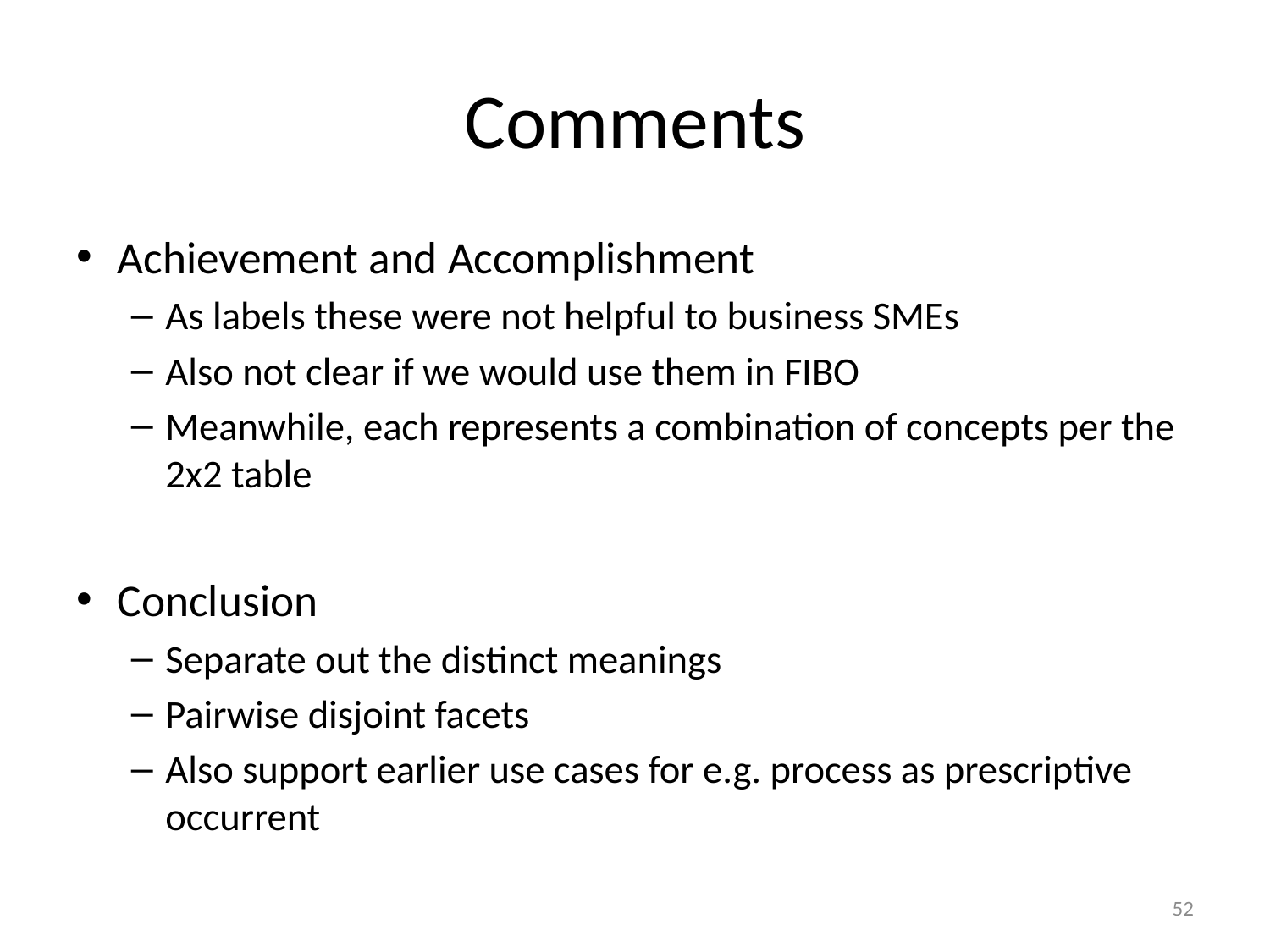

# Comments
Achievement and Accomplishment
As labels these were not helpful to business SMEs
Also not clear if we would use them in FIBO
Meanwhile, each represents a combination of concepts per the 2x2 table

Conclusion
Separate out the distinct meanings
Pairwise disjoint facets
Also support earlier use cases for e.g. process as prescriptive occurrent
52